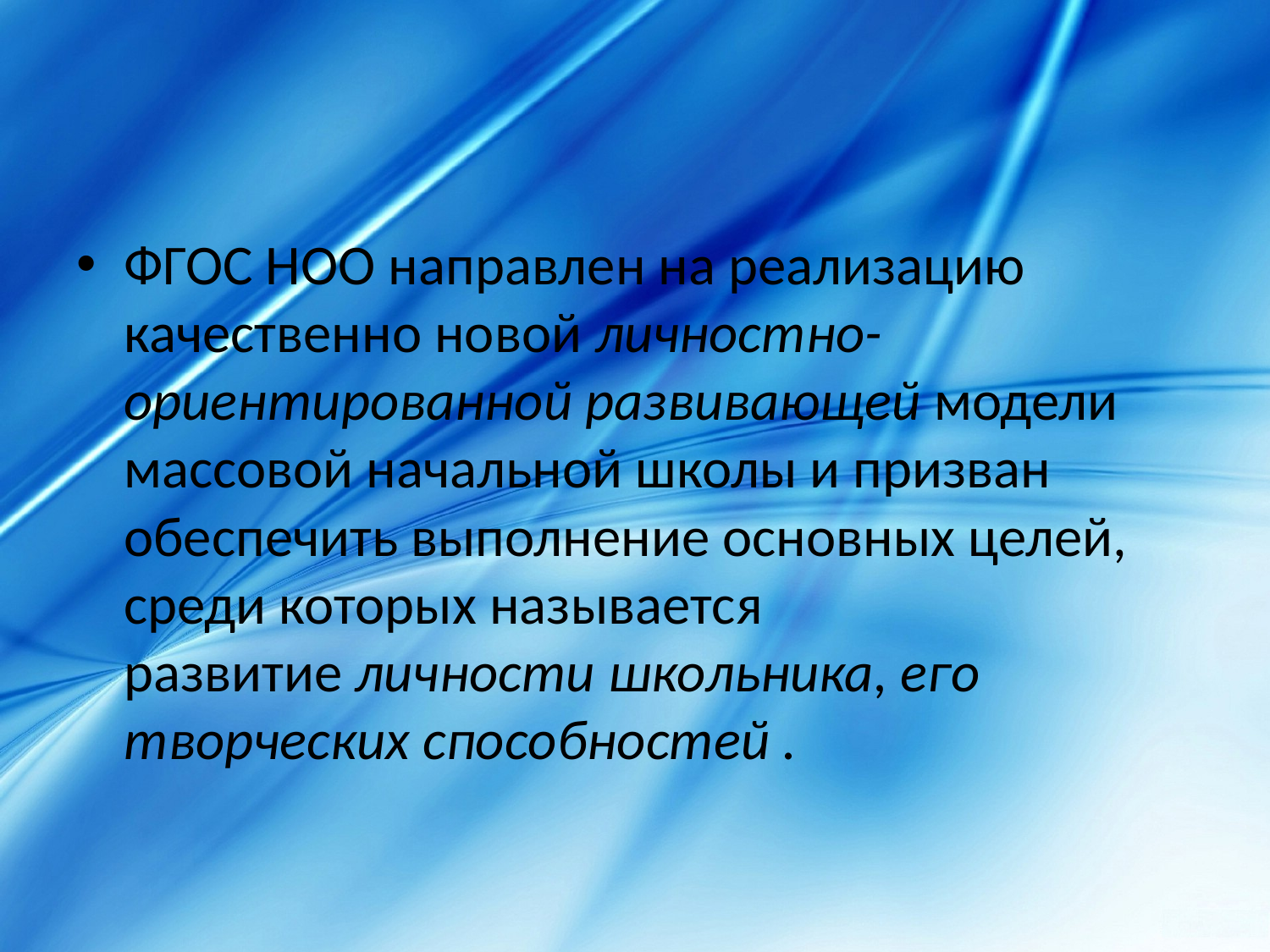

ФГОС НОО направлен на реализацию качественно новой личностно-ориентированной развивающей модели массовой начальной школы и призван обеспечить выполнение основных целей, среди которых называется развитие личности школьника, его творческих способностей .